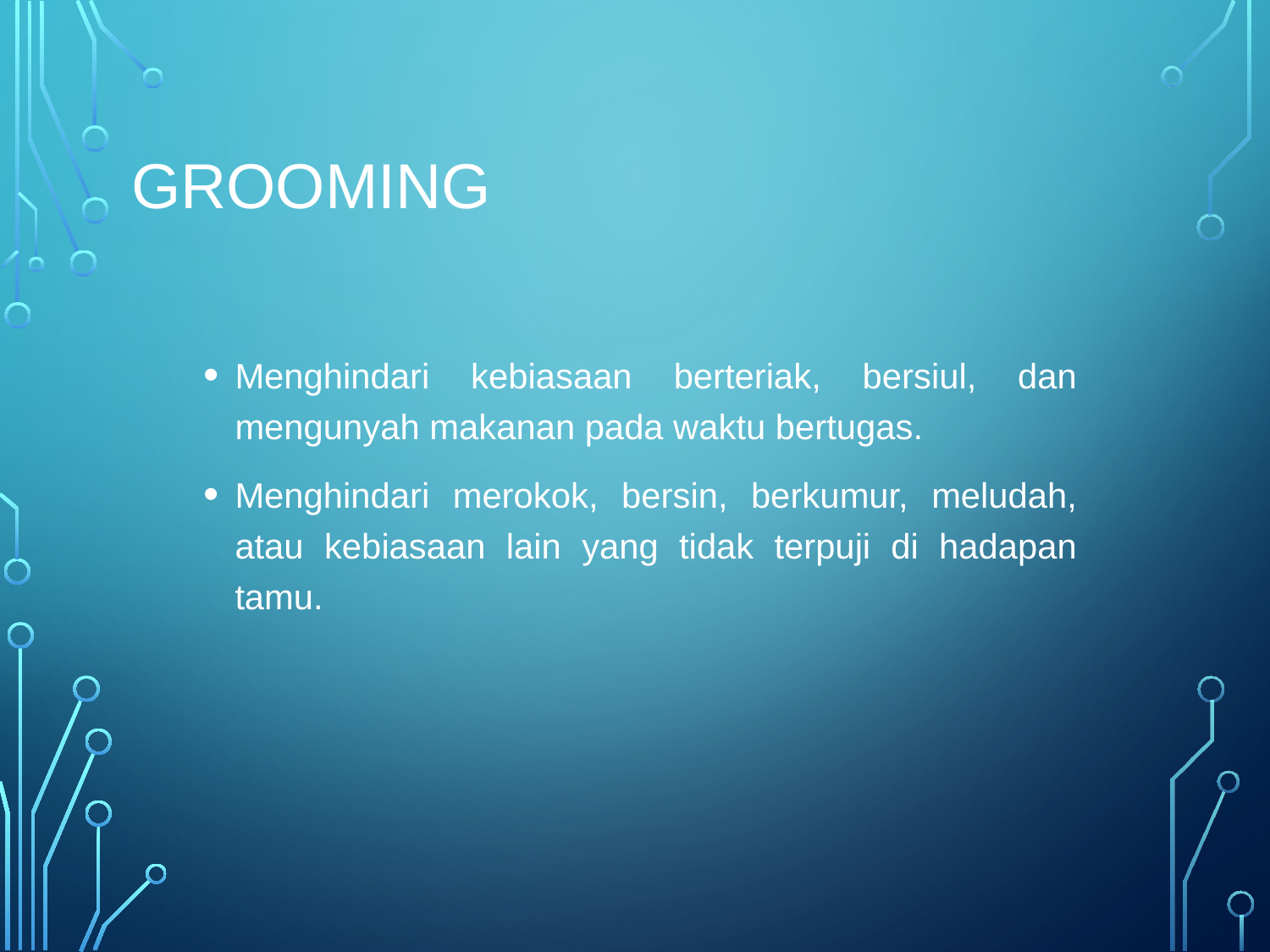

# grooming
Menghindari kebiasaan berteriak, bersiul, dan mengunyah makanan pada waktu bertugas.
Menghindari merokok, bersin, berkumur, meludah, atau kebiasaan lain yang tidak terpuji di hadapan tamu.